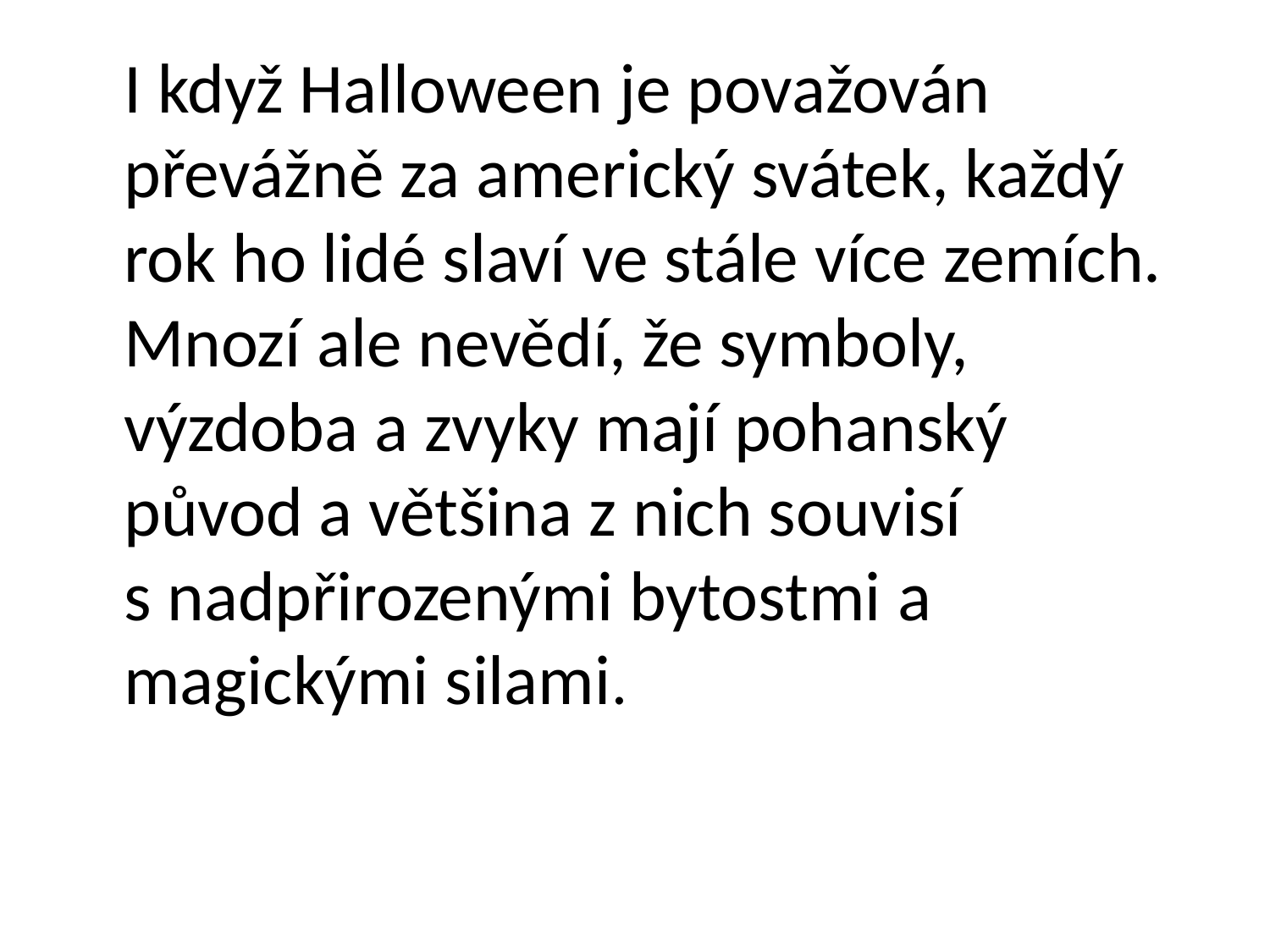

I když Halloween je považován převážně za americký svátek, každý rok ho lidé slaví ve stále více zemích. Mnozí ale nevědí, že symboly, výzdoba a zvyky mají pohanský původ a většina z nich souvisí s nadpřirozenými bytostmi a magickými silami.